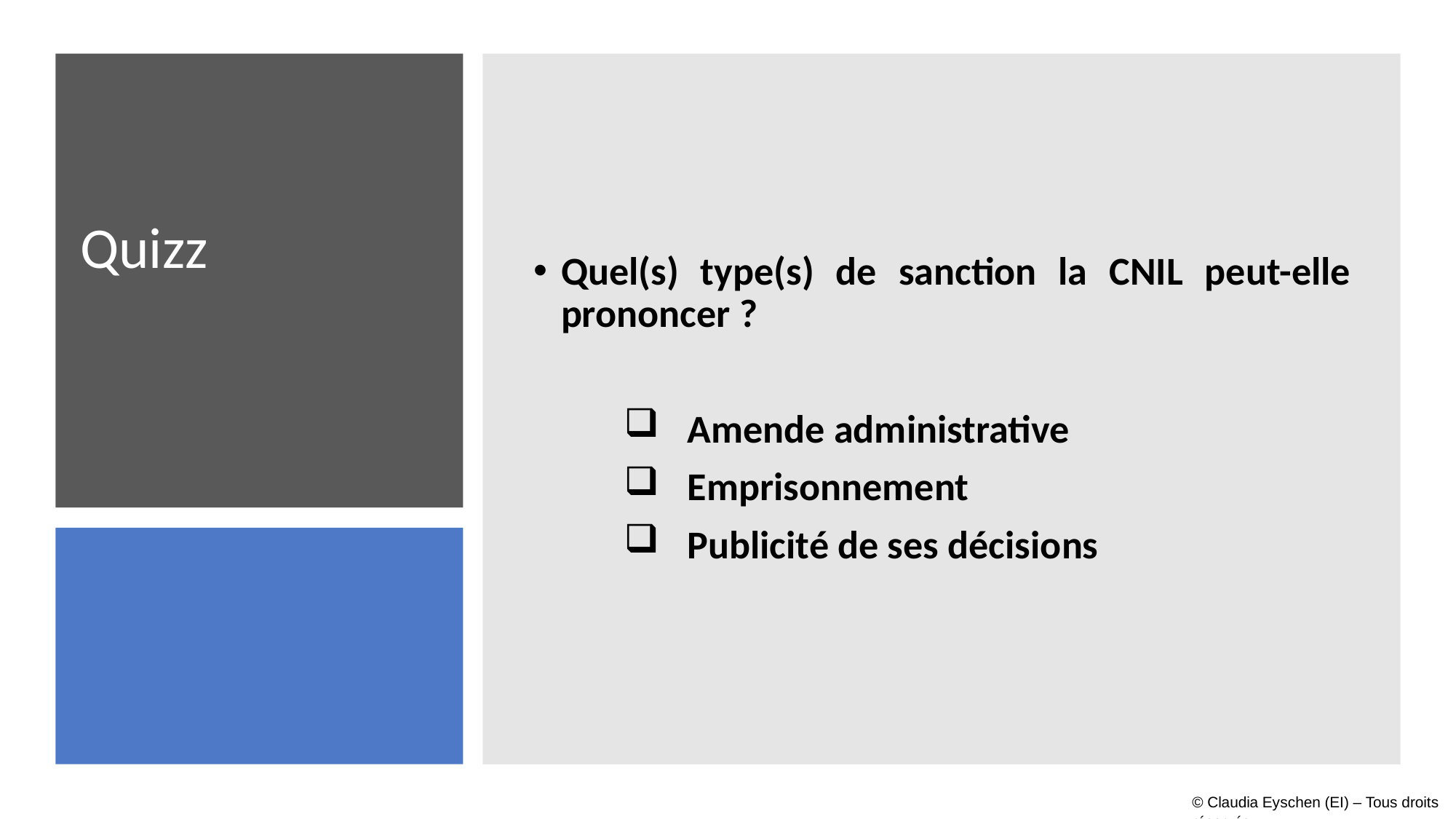

Quel(s) type(s) de sanction la CNIL peut-elle prononcer ?

 Amende administrative
 Emprisonnement
 Publicité de ses décisions
# Quizz

© Claudia Eyschen (EI) – Tous droits réservés